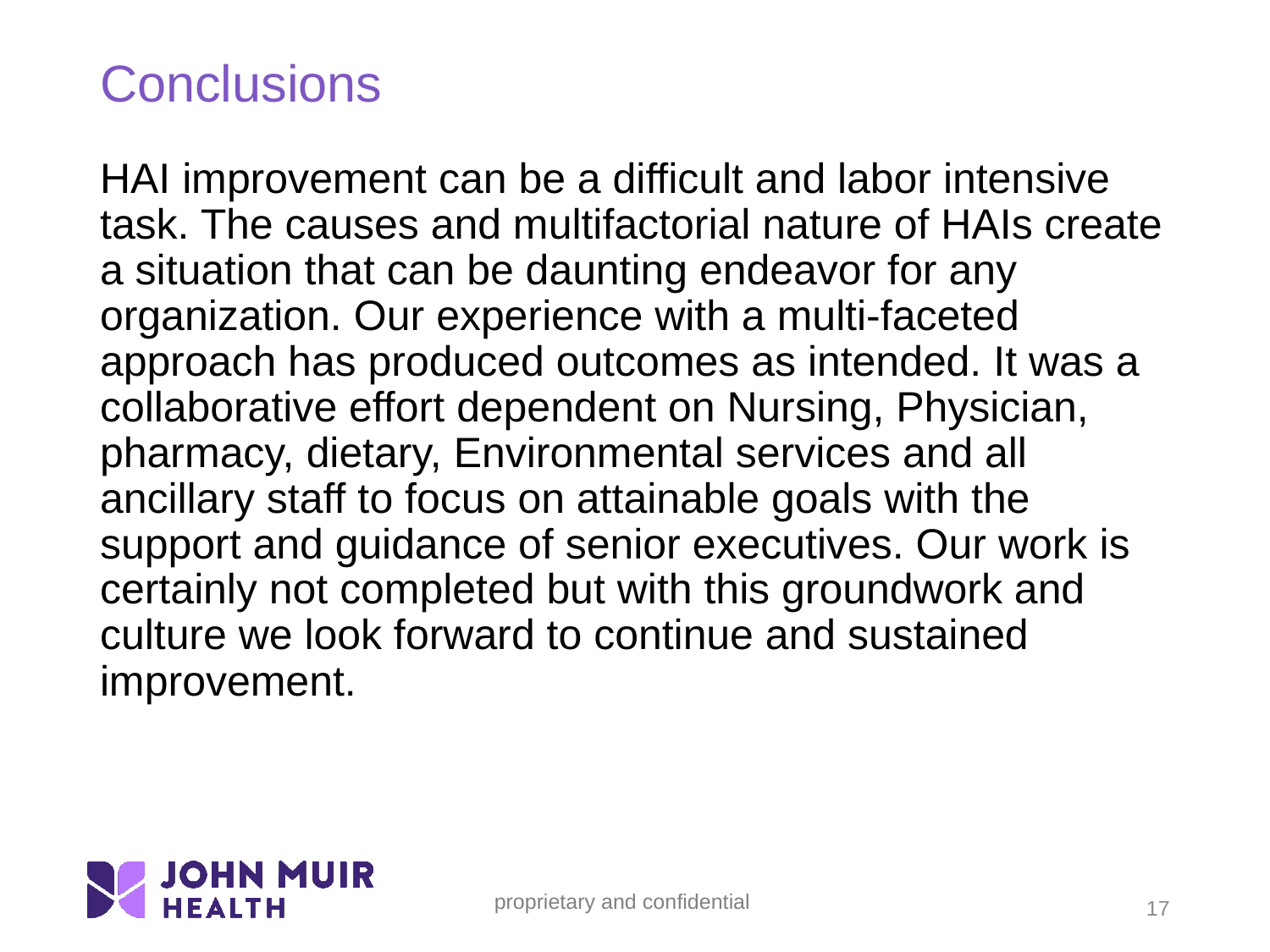

# Conclusions
HAI improvement can be a difficult and labor intensive task. The causes and multifactorial nature of HAIs create a situation that can be daunting endeavor for any organization. Our experience with a multi-faceted approach has produced outcomes as intended. It was a collaborative effort dependent on Nursing, Physician, pharmacy, dietary, Environmental services and all ancillary staff to focus on attainable goals with the support and guidance of senior executives. Our work is certainly not completed but with this groundwork and culture we look forward to continue and sustained improvement.
17